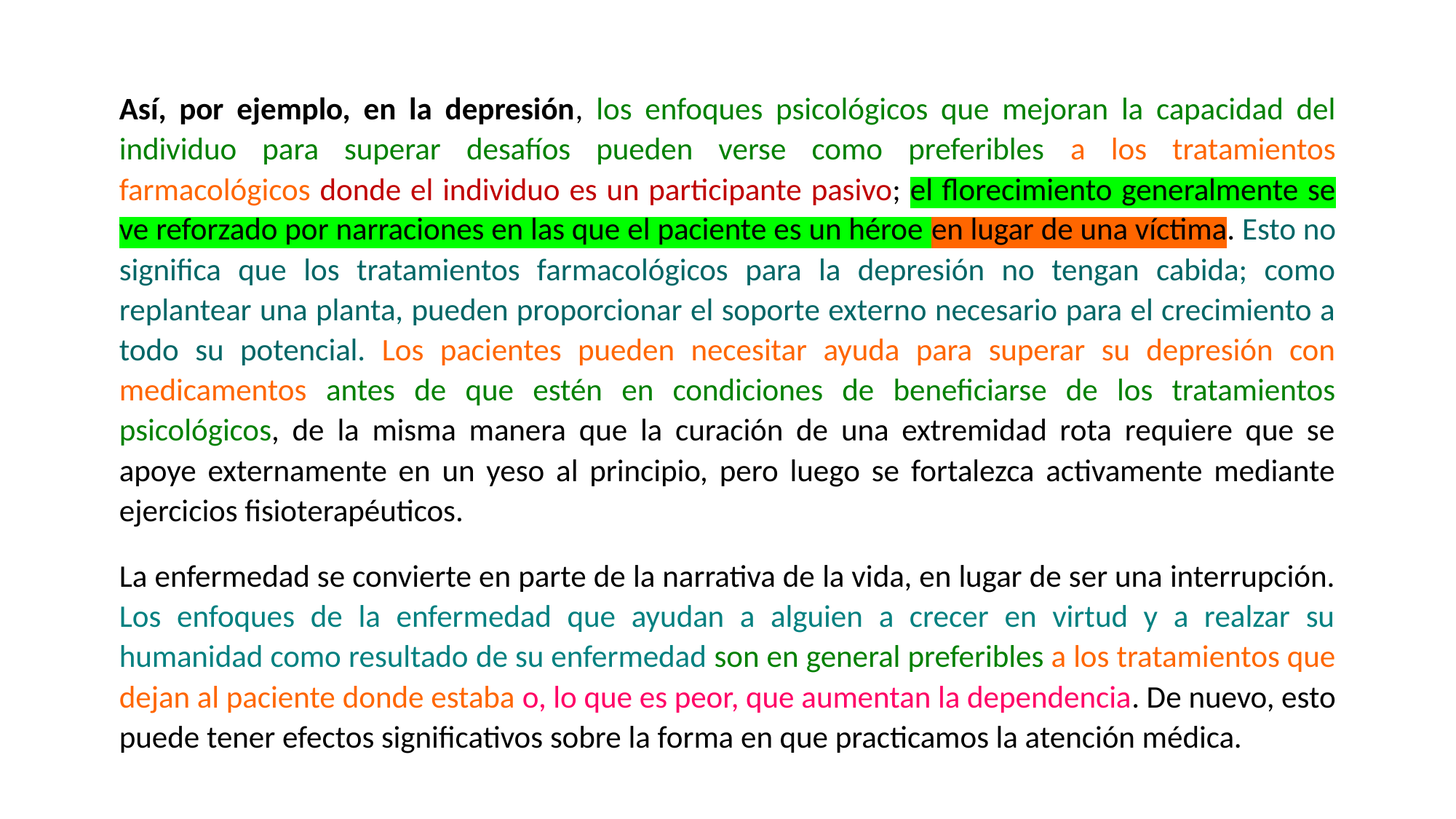

Así, por ejemplo, en la depresión, los enfoques psicológicos que mejoran la capacidad del individuo para superar desafíos pueden verse como preferibles a los tratamientos farmacológicos donde el individuo es un participante pasivo; el florecimiento generalmente se ve reforzado por narraciones en las que el paciente es un héroe en lugar de una víctima. Esto no significa que los tratamientos farmacológicos para la depresión no tengan cabida; como replantear una planta, pueden proporcionar el soporte externo necesario para el crecimiento a todo su potencial. Los pacientes pueden necesitar ayuda para superar su depresión con medicamentos antes de que estén en condiciones de beneficiarse de los tratamientos psicológicos, de la misma manera que la curación de una extremidad rota requiere que se apoye externamente en un yeso al principio, pero luego se fortalezca activamente mediante ejercicios fisioterapéuticos.
La enfermedad se convierte en parte de la narrativa de la vida, en lugar de ser una interrupción. Los enfoques de la enfermedad que ayudan a alguien a crecer en virtud y a realzar su humanidad como resultado de su enfermedad son en general preferibles a los tratamientos que dejan al paciente donde estaba o, lo que es peor, que aumentan la dependencia. De nuevo, esto puede tener efectos significativos sobre la forma en que practicamos la atención médica.